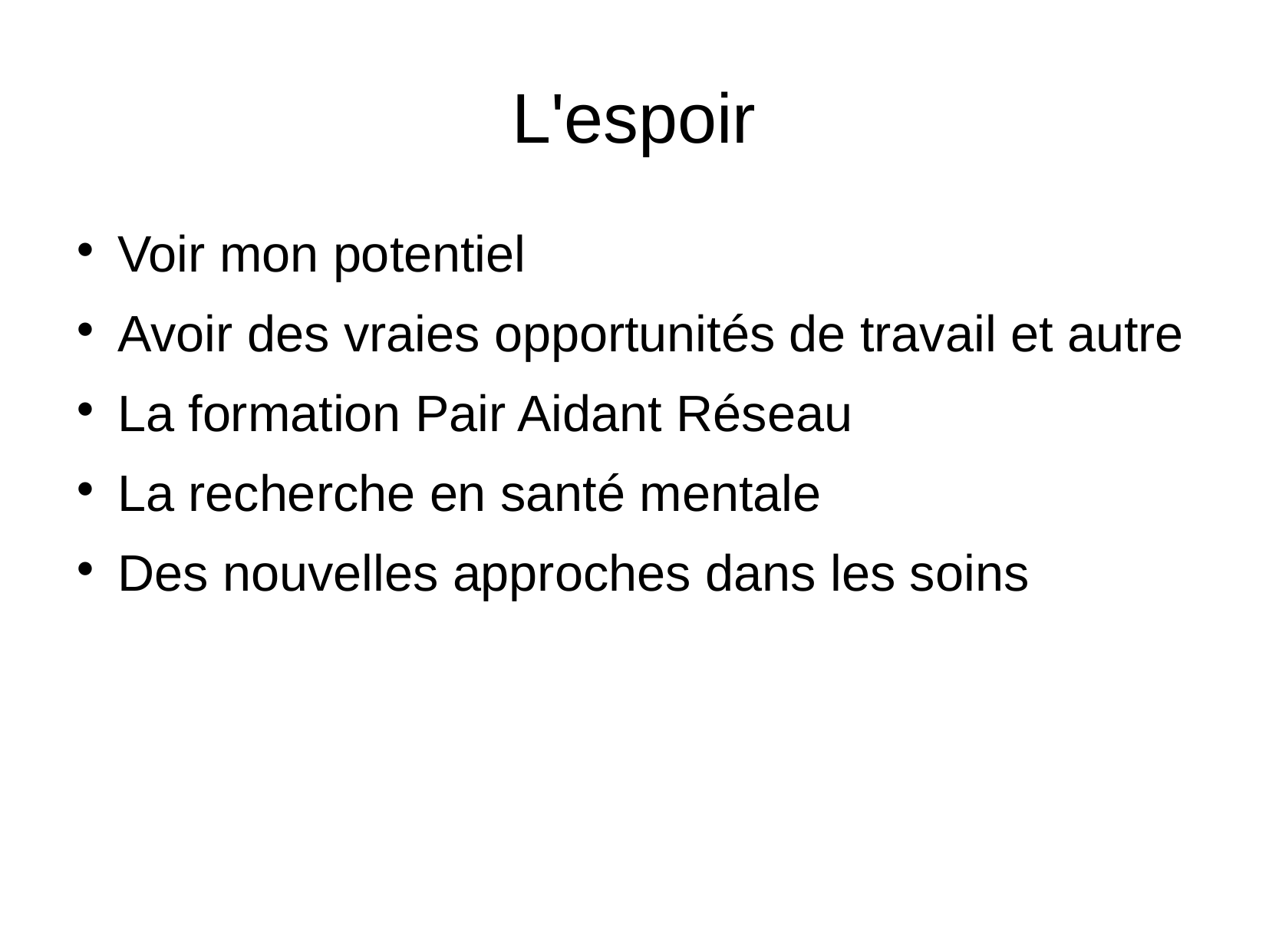

# L'espoir
Voir mon potentiel
Avoir des vraies opportunités de travail et autre
La formation Pair Aidant Réseau
La recherche en santé mentale
Des nouvelles approches dans les soins